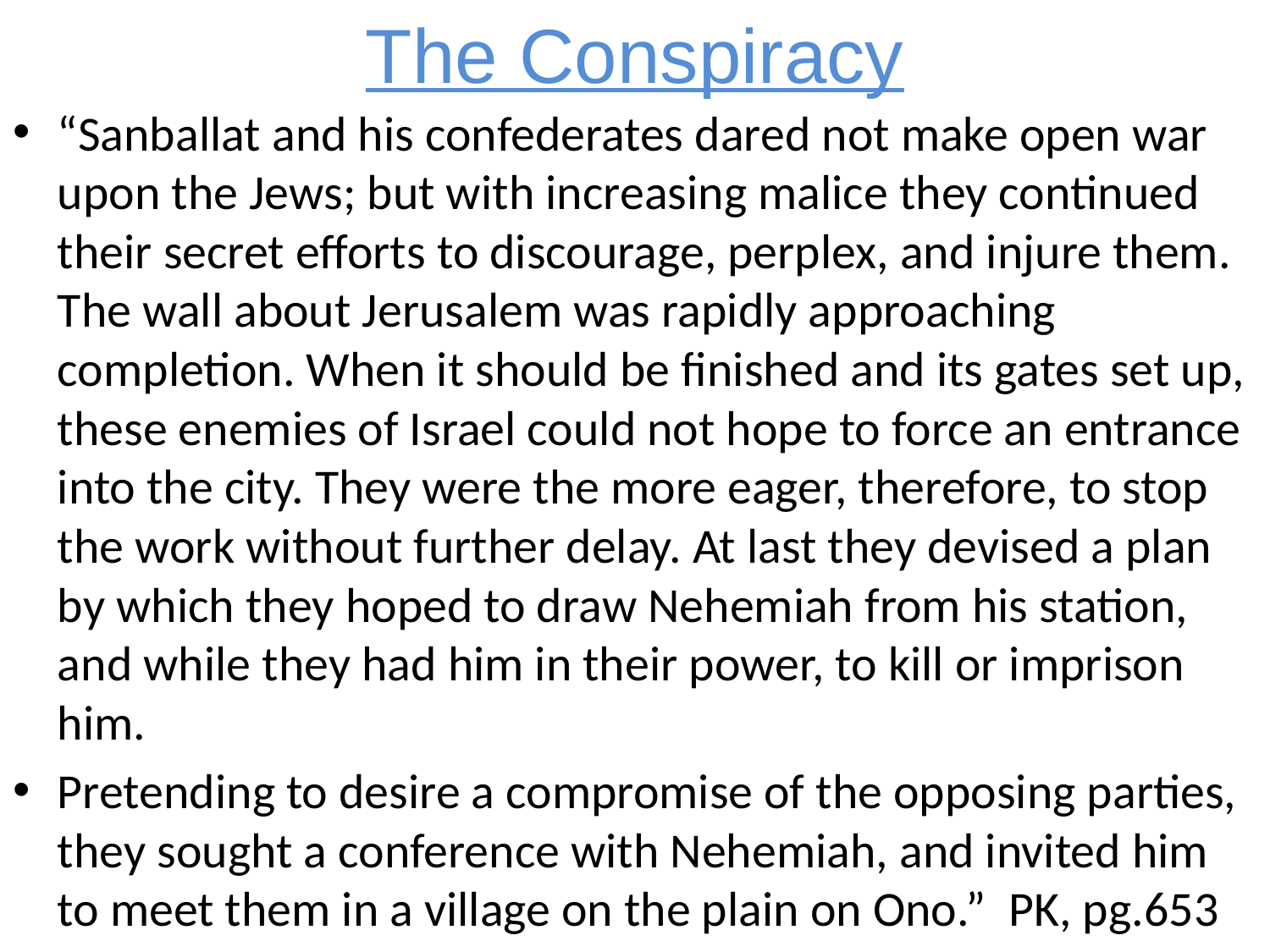

# The Conspiracy
“Sanballat and his confederates dared not make open war upon the Jews; but with increasing malice they continued their secret efforts to discourage, perplex, and injure them. The wall about Jerusalem was rapidly approaching completion. When it should be finished and its gates set up, these enemies of Israel could not hope to force an entrance into the city. They were the more eager, therefore, to stop the work without further delay. At last they devised a plan by which they hoped to draw Nehemiah from his station, and while they had him in their power, to kill or imprison him.
Pretending to desire a compromise of the opposing parties, they sought a conference with Nehemiah, and invited him to meet them in a village on the plain on Ono.”  PK, pg.653